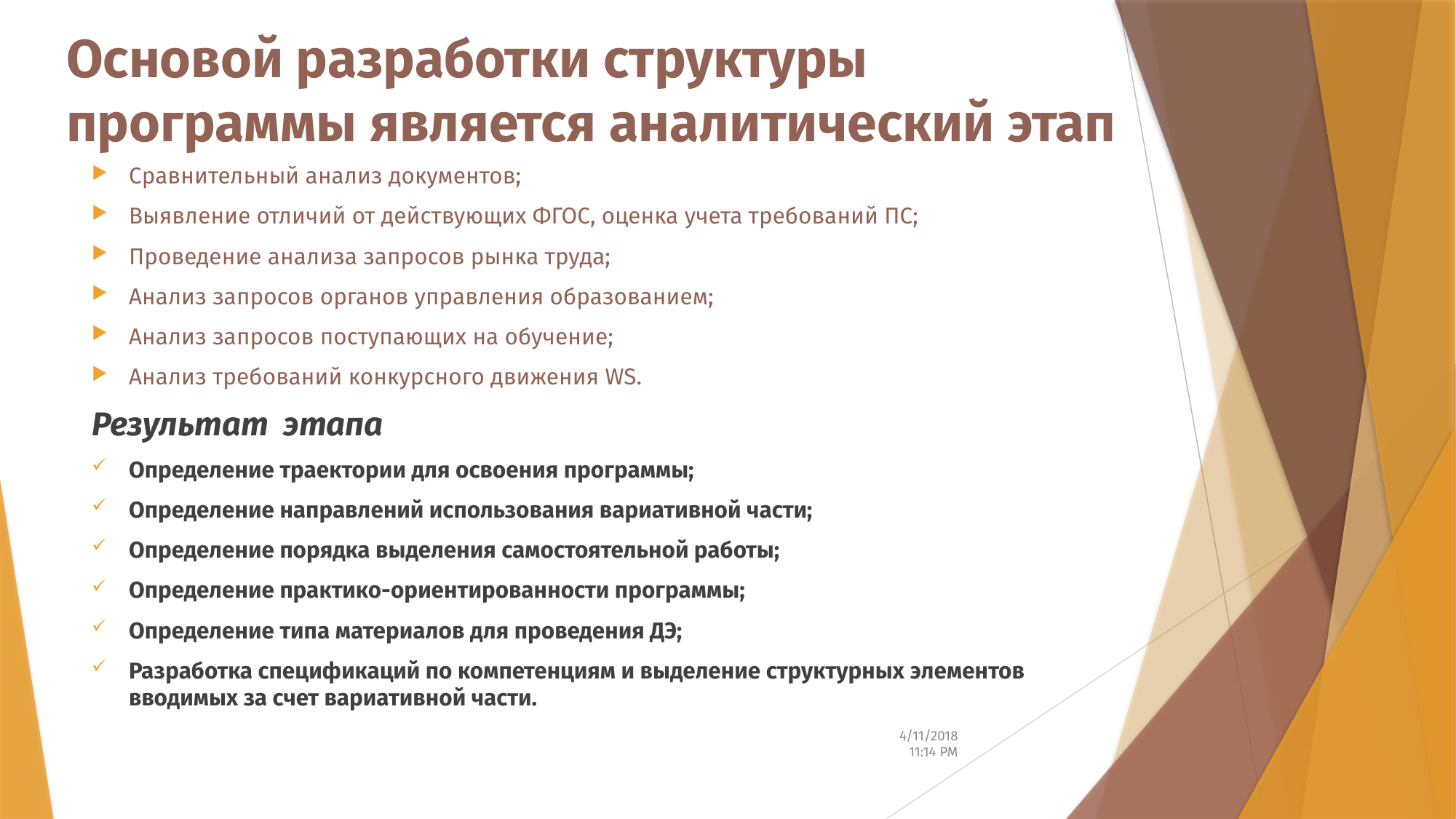

# Основой разработки структуры программы является аналитический этап
Сравнительный анализ документов;
Выявление отличий от действующих ФГОС, оценка учета требований ПС;
Проведение анализа запросов рынка труда;
Анализ запросов органов управления образованием;
Анализ запросов поступающих на обучение;
Анализ требований конкурсного движения WS.
Результат  этапа
Определение траектории для освоения программы;
Определение направлений использования вариативной части;
Определение порядка выделения самостоятельной работы;
Определение практико-ориентированности программы;
Определение типа материалов для проведения ДЭ;
Разработка спецификаций по компетенциям и выделение структурных элементов вводимых за счет вариативной части.

4/11/2018 11:14 PM